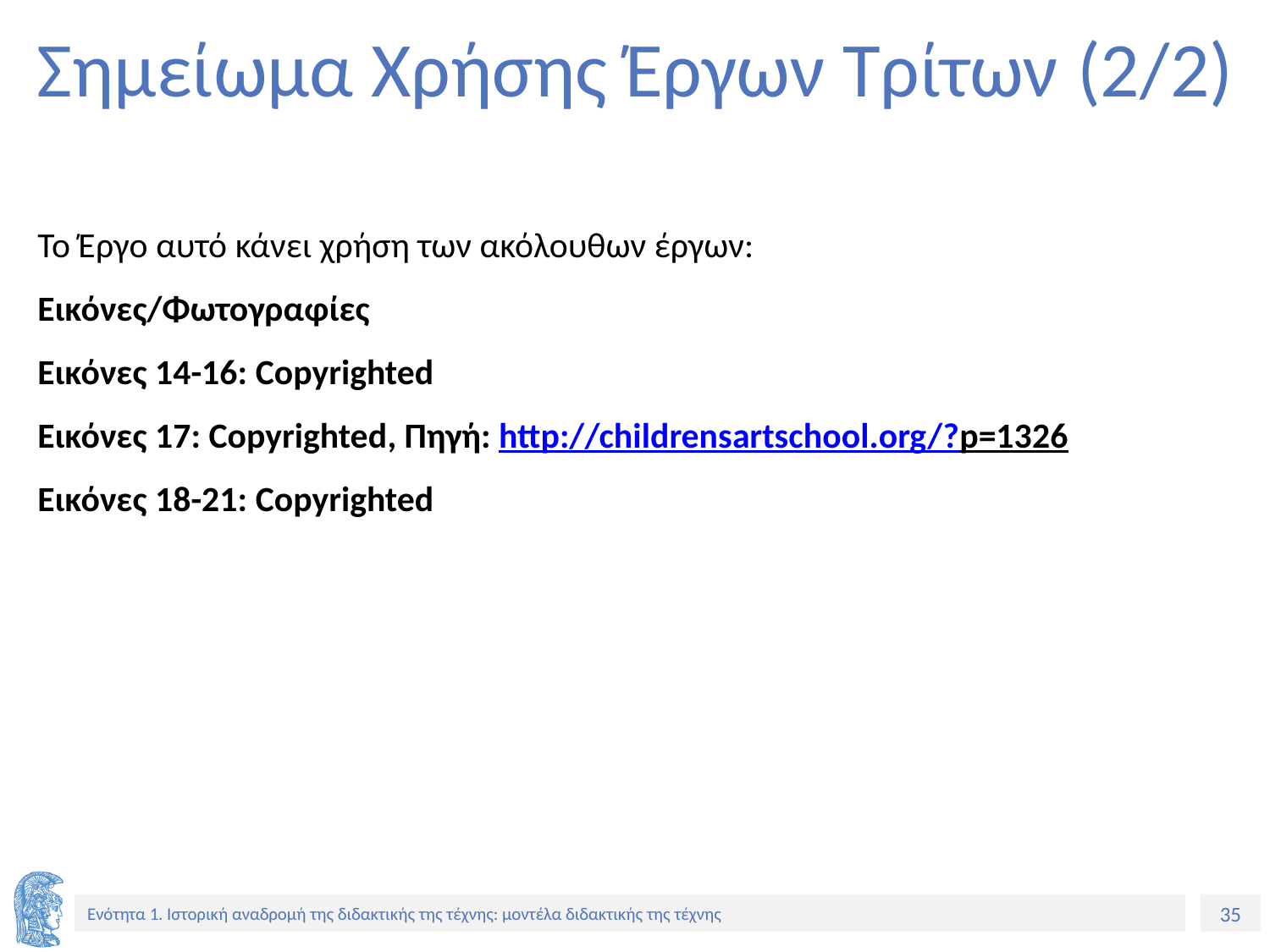

# Σημείωμα Χρήσης Έργων Τρίτων (2/2)
Το Έργο αυτό κάνει χρήση των ακόλουθων έργων:
Εικόνες/Φωτογραφίες
Εικόνες 14-16: Copyrighted
Εικόνες 17: Copyrighted, Πηγή: http://childrensartschool.org/?p=1326
Εικόνες 18-21: Copyrighted